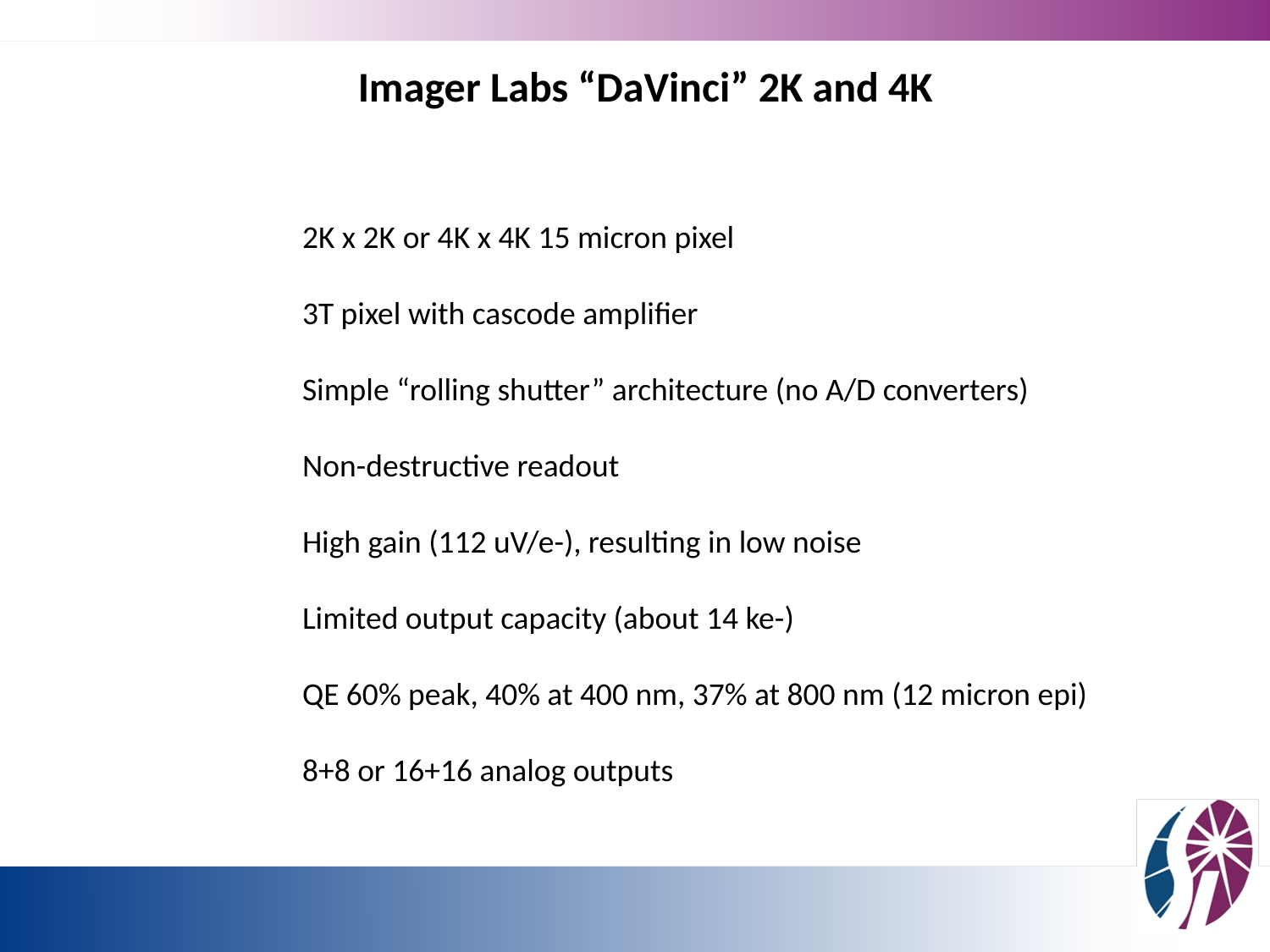

Imager Labs “DaVinci” 2K and 4K
2K x 2K or 4K x 4K 15 micron pixel

3T pixel with cascode amplifier

Simple “rolling shutter” architecture (no A/D converters)

Non-destructive readout

High gain (112 uV/e-), resulting in low noise

Limited output capacity (about 14 ke-)

QE 60% peak, 40% at 400 nm, 37% at 800 nm (12 micron epi)

8+8 or 16+16 analog outputs